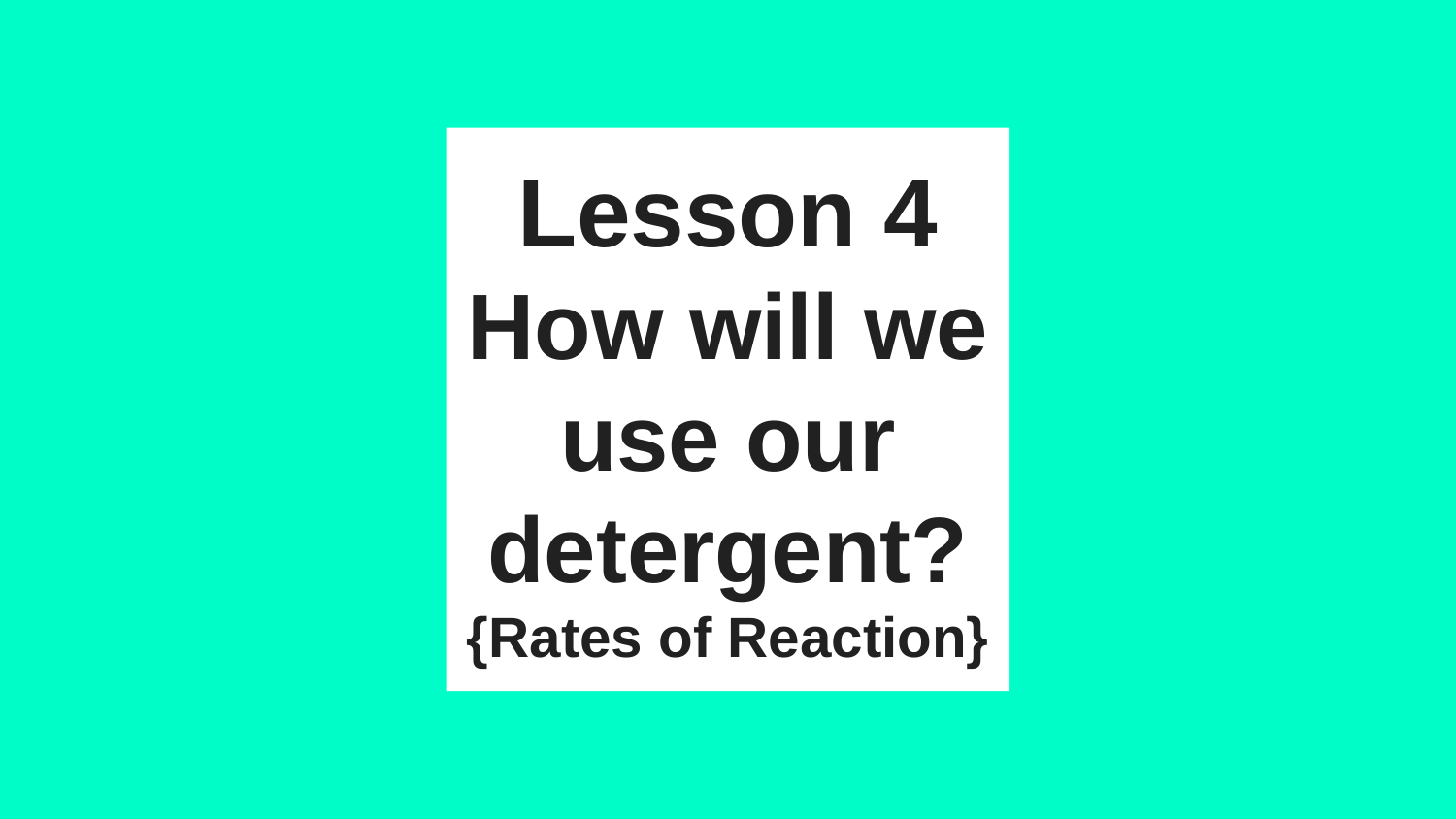

# Lesson 4
How will we use our detergent?
{Rates of Reaction}